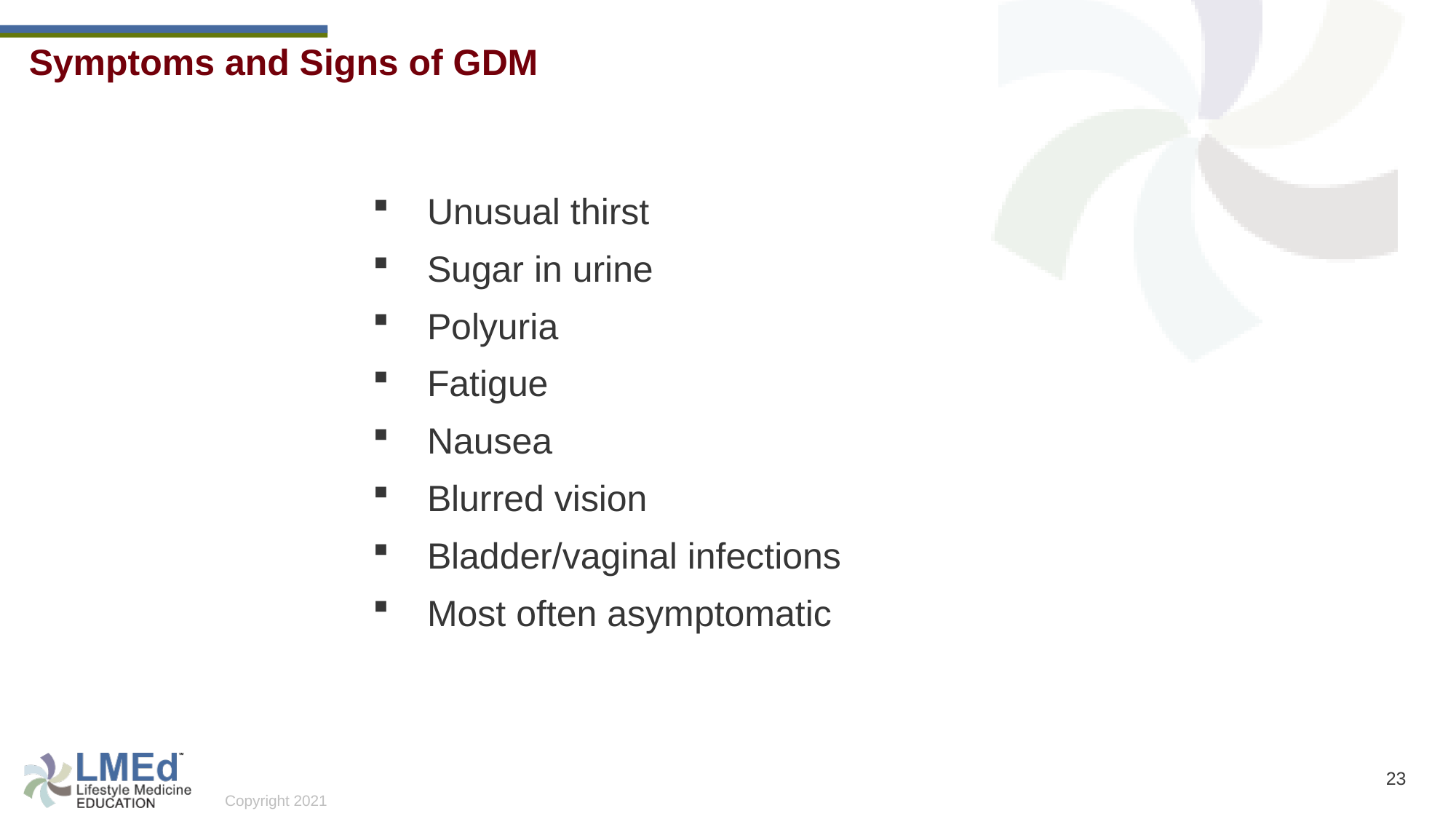

Symptoms and Signs of GDM

Unusual thirst
Sugar in urine
Polyuria
Fatigue
Nausea
Blurred vision
Bladder/vaginal infections
Most often asymptomatic

23